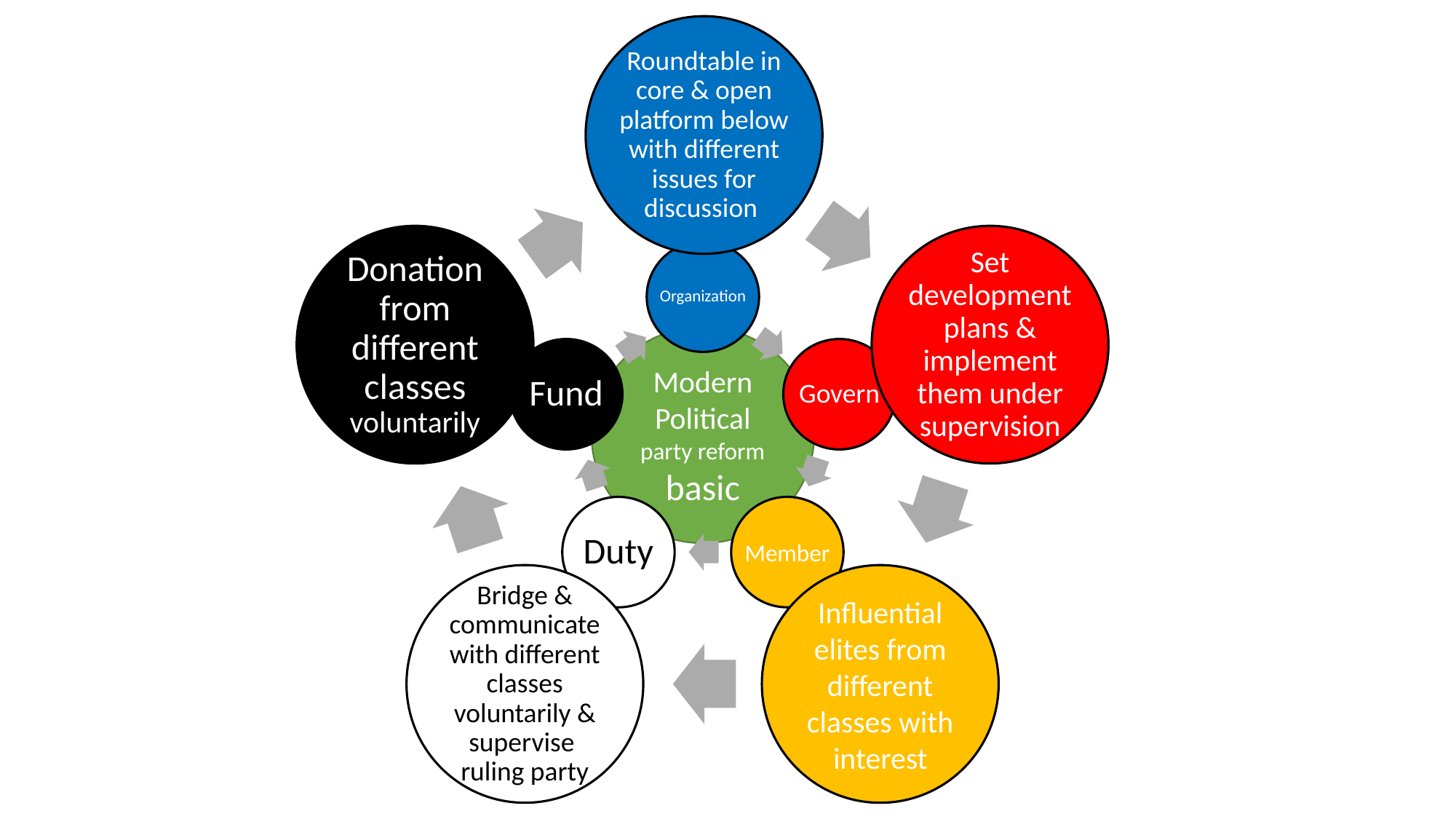

Roundtable in core & open platform below with different issues for discussion

Donation from different classes voluntarily
Set development plans & implement them under supervision

Bridge & communicate with different classes voluntarily & supervise
ruling party
Influential elites from different classes with interest

Organization

Fund
Govern

Duty
Member

Modern Political
party reform
basic